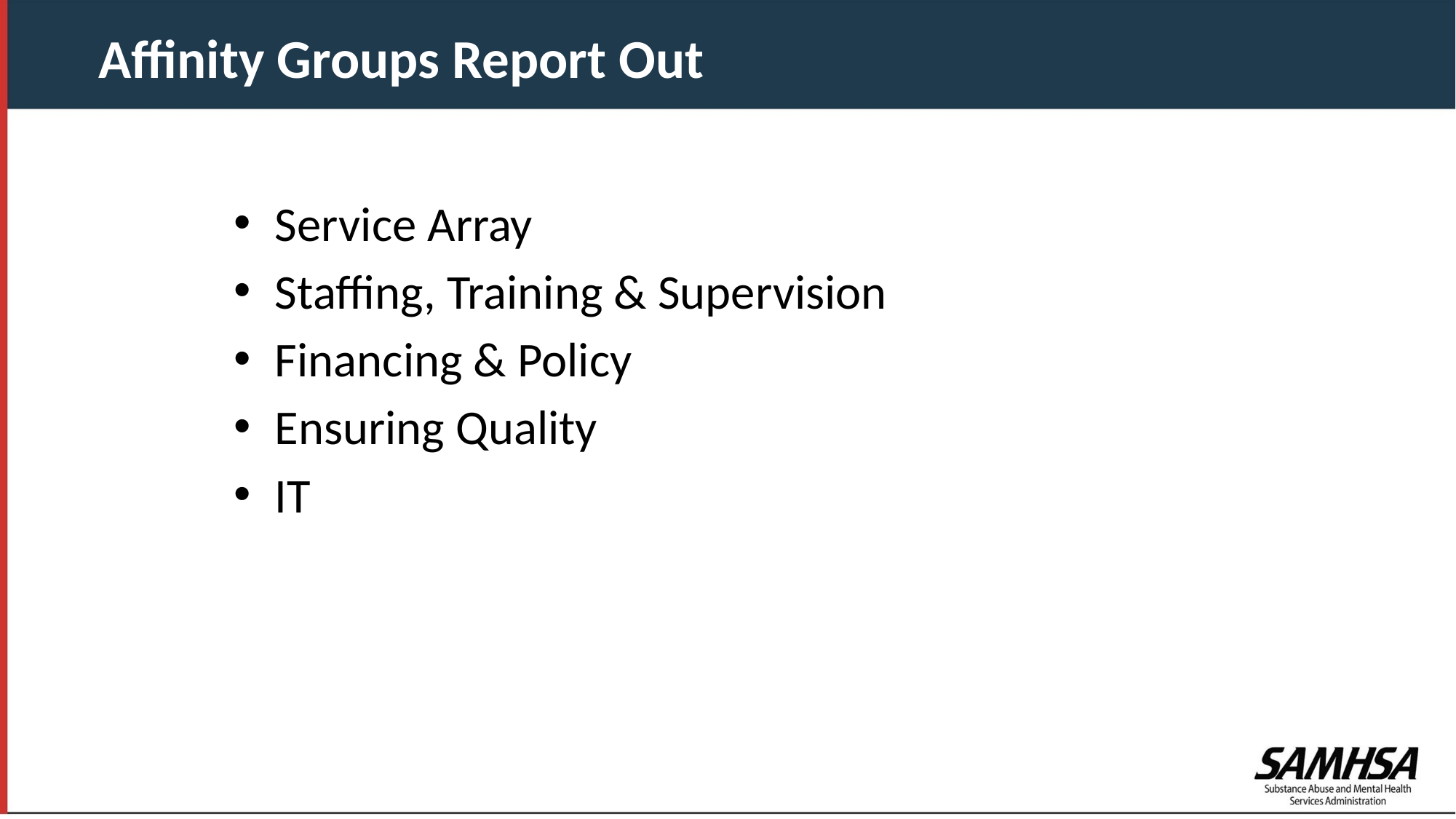

Affinity Groups Report Out
Service Array
Staffing, Training & Supervision
Financing & Policy
Ensuring Quality
IT